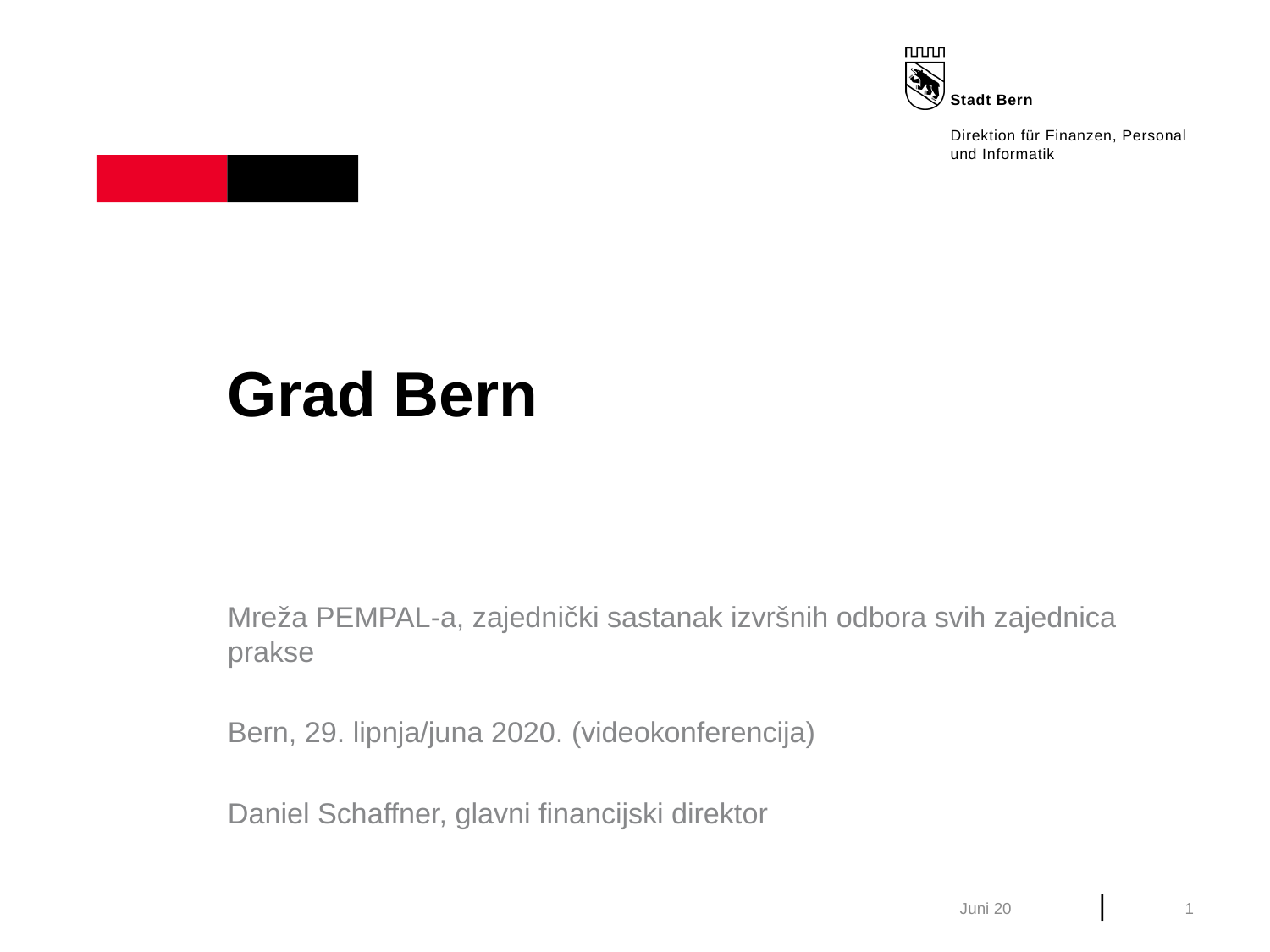

# Grad Bern
Mreža PEMPAL-a, zajednički sastanak izvršnih odbora svih zajednica prakse

Bern, 29. lipnja/juna 2020. (videokonferencija)

Daniel Schaffner, glavni financijski direktor
Juni 20
1